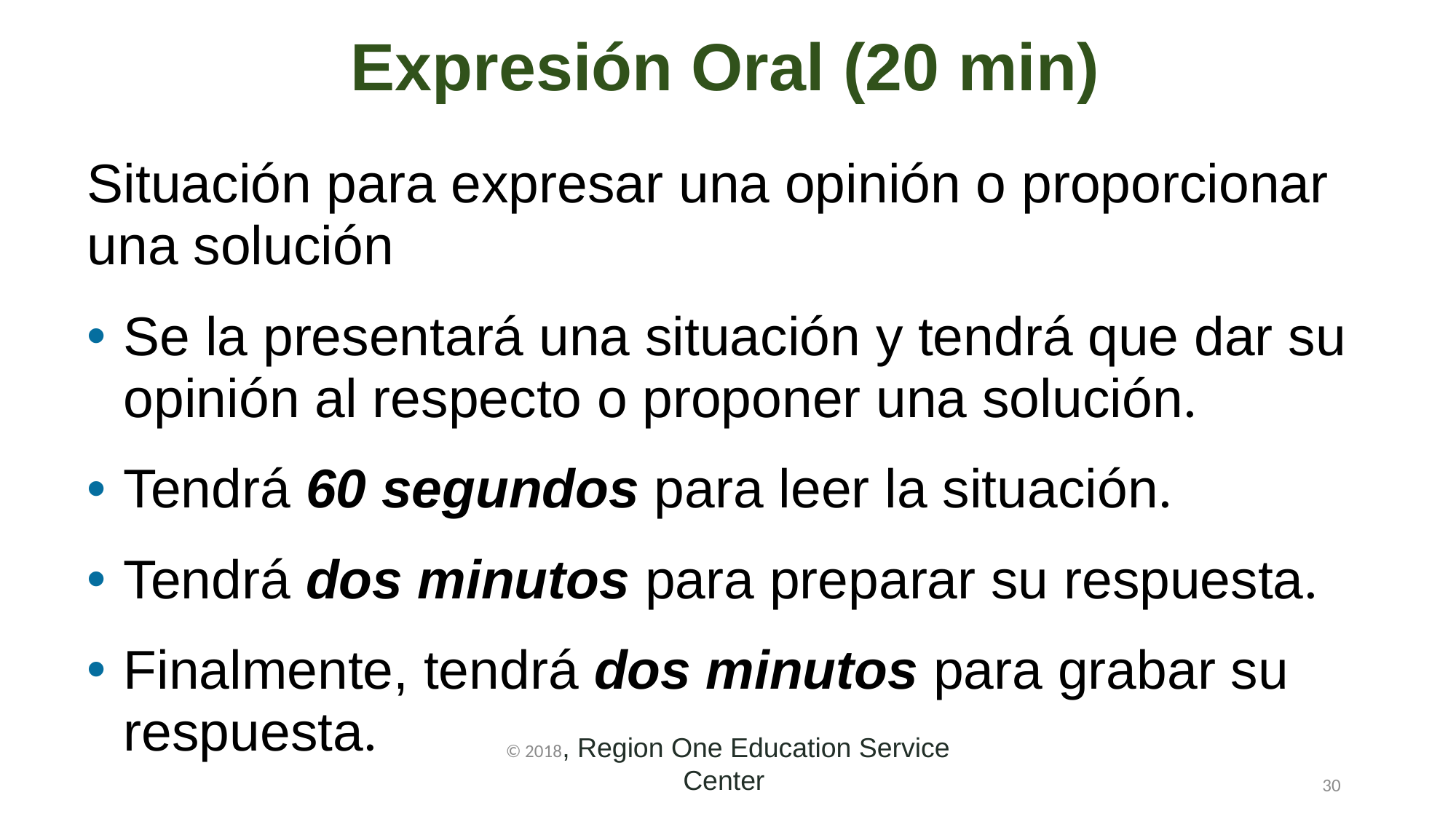

Expresión Oral (20 min)
Situación para expresar una opinión o proporcionar una solución
Se la presentará una situación y tendrá que dar su opinión al respecto o proponer una solución.
Tendrá 60 segundos para leer la situación.
Tendrá dos minutos para preparar su respuesta.
Finalmente, tendrá dos minutos para grabar su respuesta.

© 2018, Region One Education Service Center
30